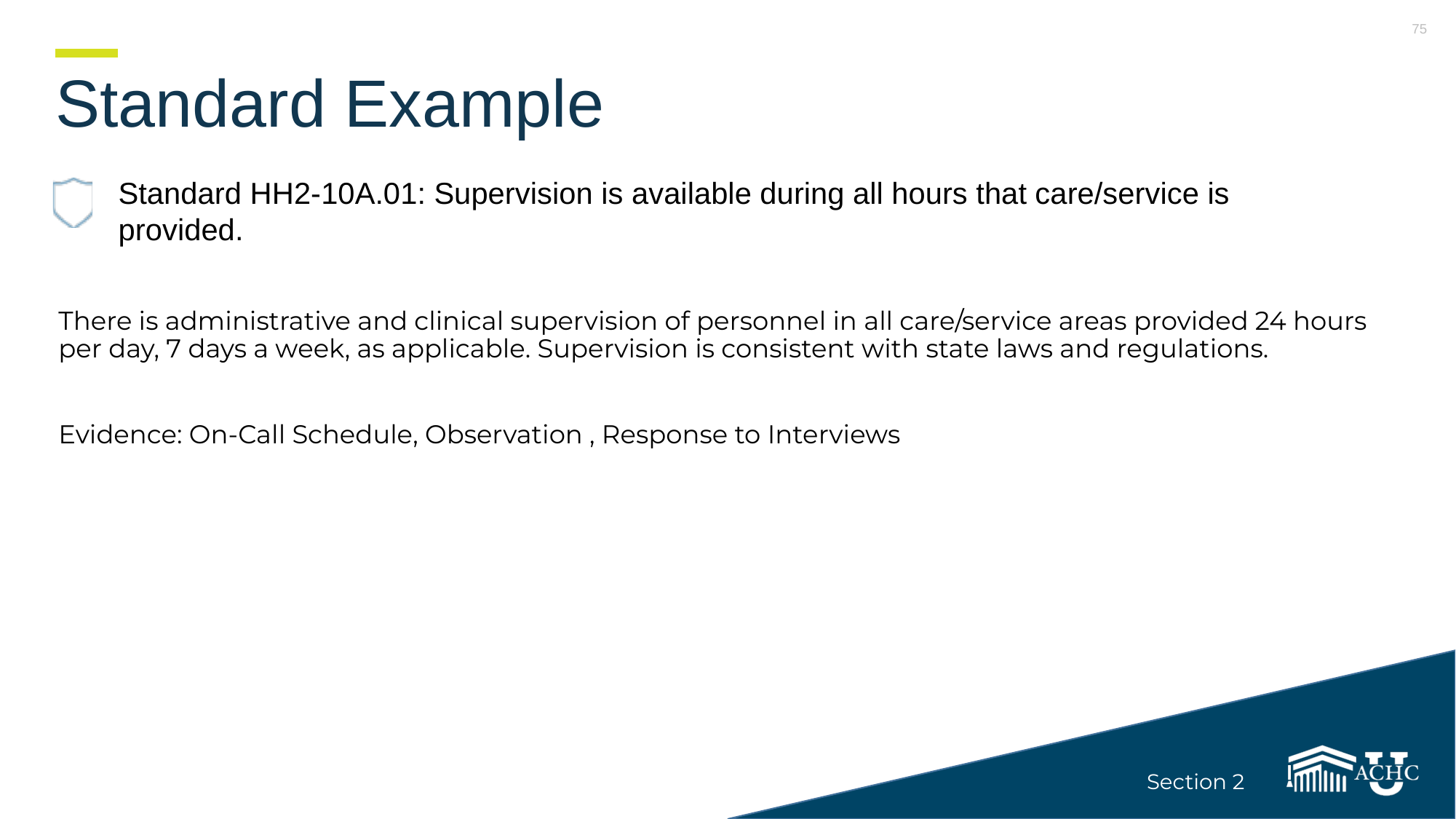

# Standard Example
Standard HH2-10A.01: Supervision is available during all hours that care/service is provided.

There is administrative and clinical supervision of personnel in all care/service areas provided 24 hours per day, 7 days a week, as applicable. Supervision is consistent with state laws and regulations.

Evidence: On-Call Schedule, Observation , Response to Interviews

Section 2